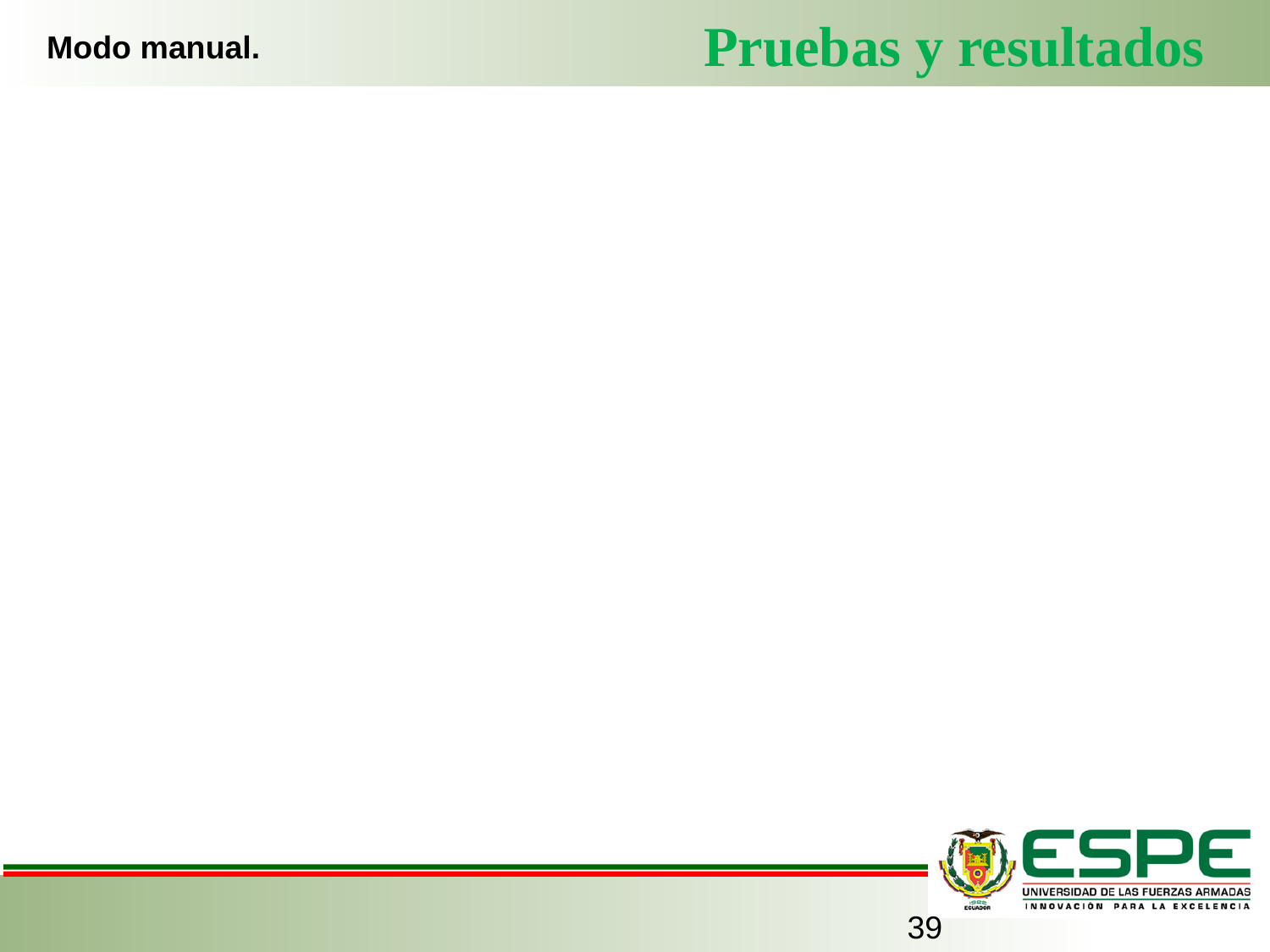

# Pruebas y resultados
Modo manual.
39